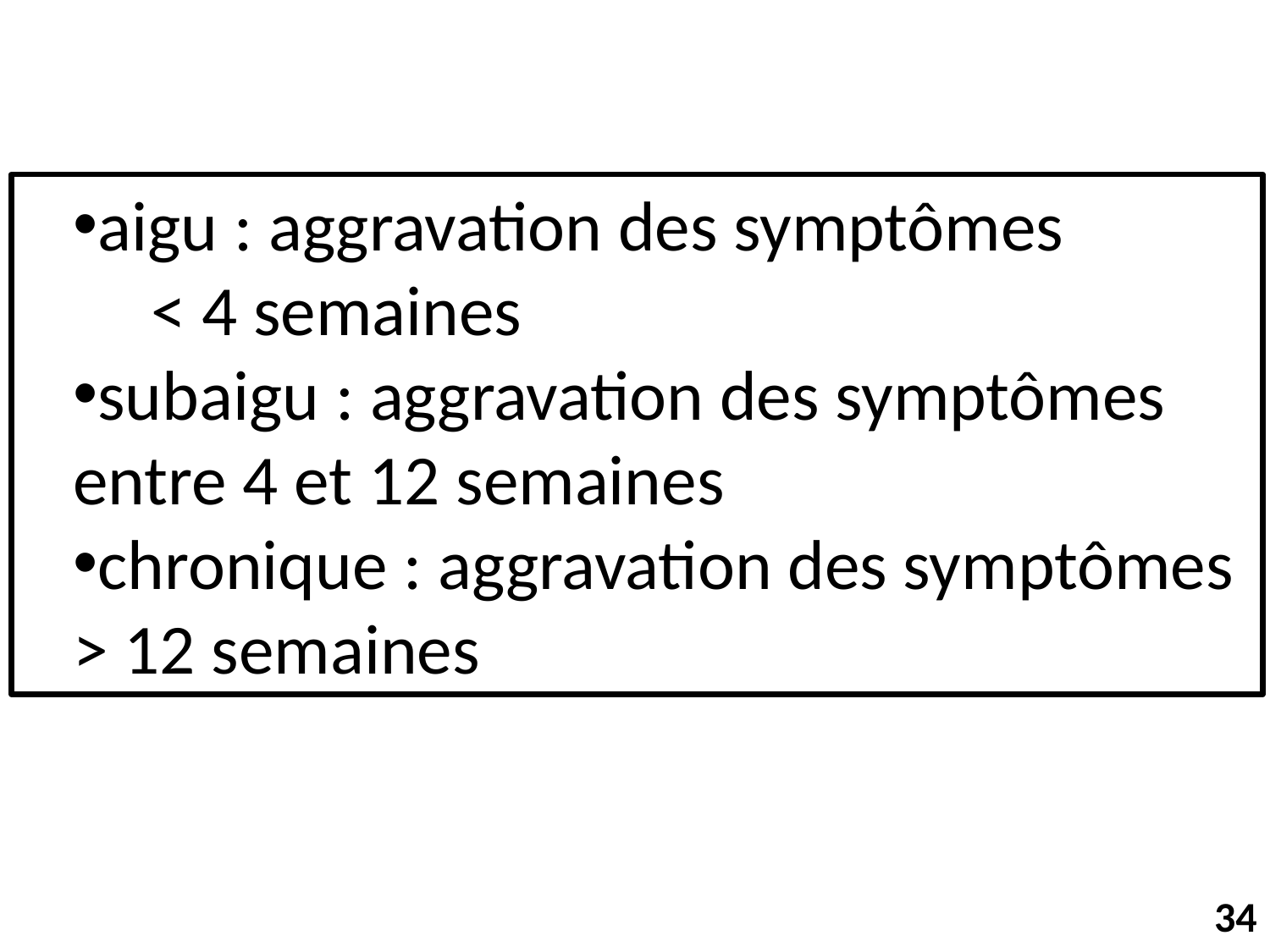

aigu : aggravation des symptômes
	< 4 semaines
subaigu : aggravation des symptômes
	entre 4 et 12 semaines
chronique : aggravation des symptômes
	> 12 semaines
34